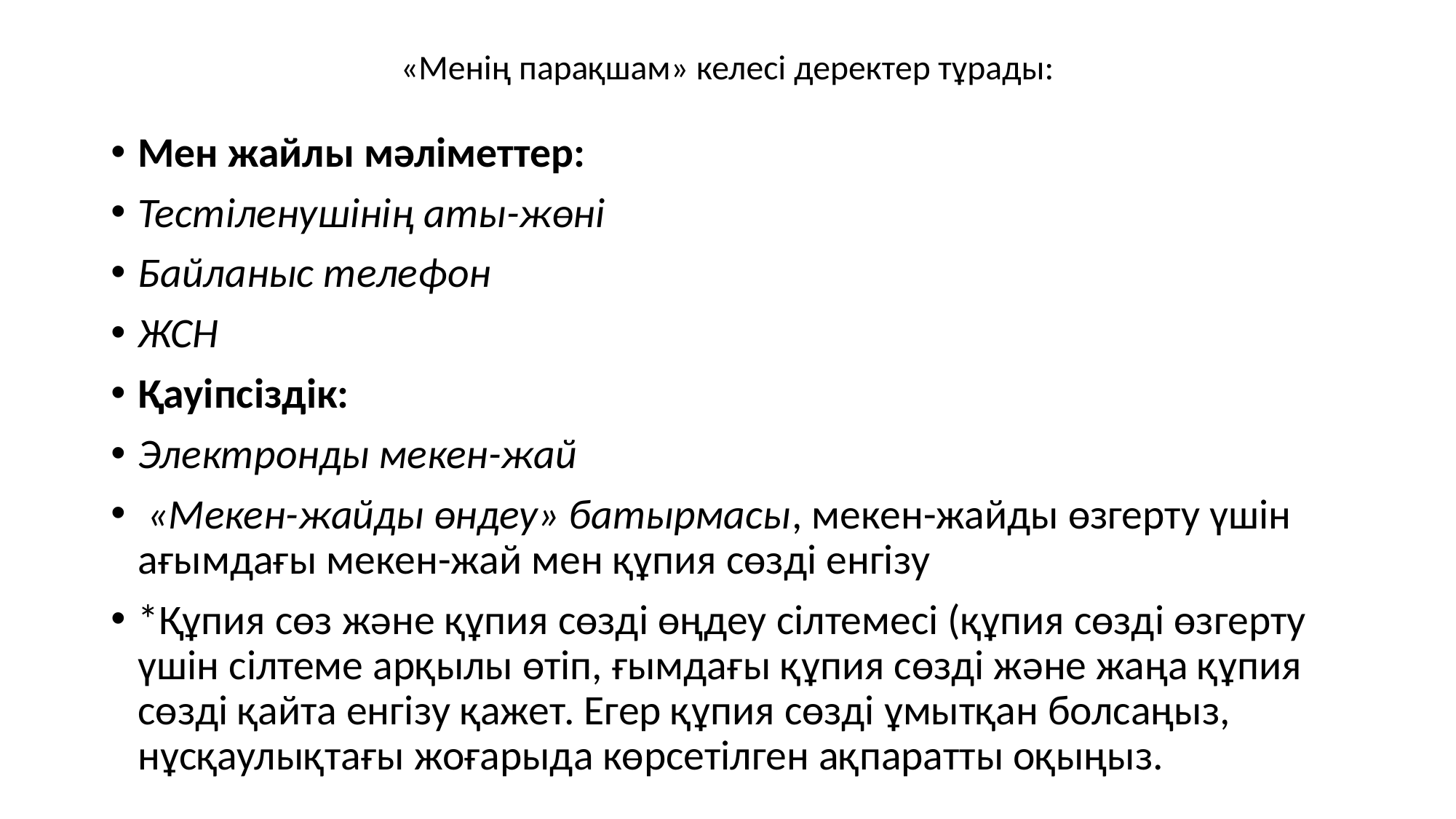

# «Менің парақшам» келесі деректер тұрады:
Мен жайлы мәліметтер:
Тестіленушінің аты-жөні
Байланыс телефон
ЖСН
Қауіпсіздік:
Электронды мекен-жай
 «Мекен-жайды өндеу» батырмасы, мекен-жайды өзгерту үшін ағымдағы мекен-жай мен құпия сөзді енгізу
*Құпия сөз және құпия сөзді өңдеу сілтемесі (құпия сөзді өзгерту үшін сілтеме арқылы өтіп, ғымдағы құпия сөзді және жаңа құпия сөзді қайта енгізу қажет. Егер құпия сөзді ұмытқан болсаңыз, нұсқаулықтағы жоғарыда көрсетілген ақпаратты оқыңыз.